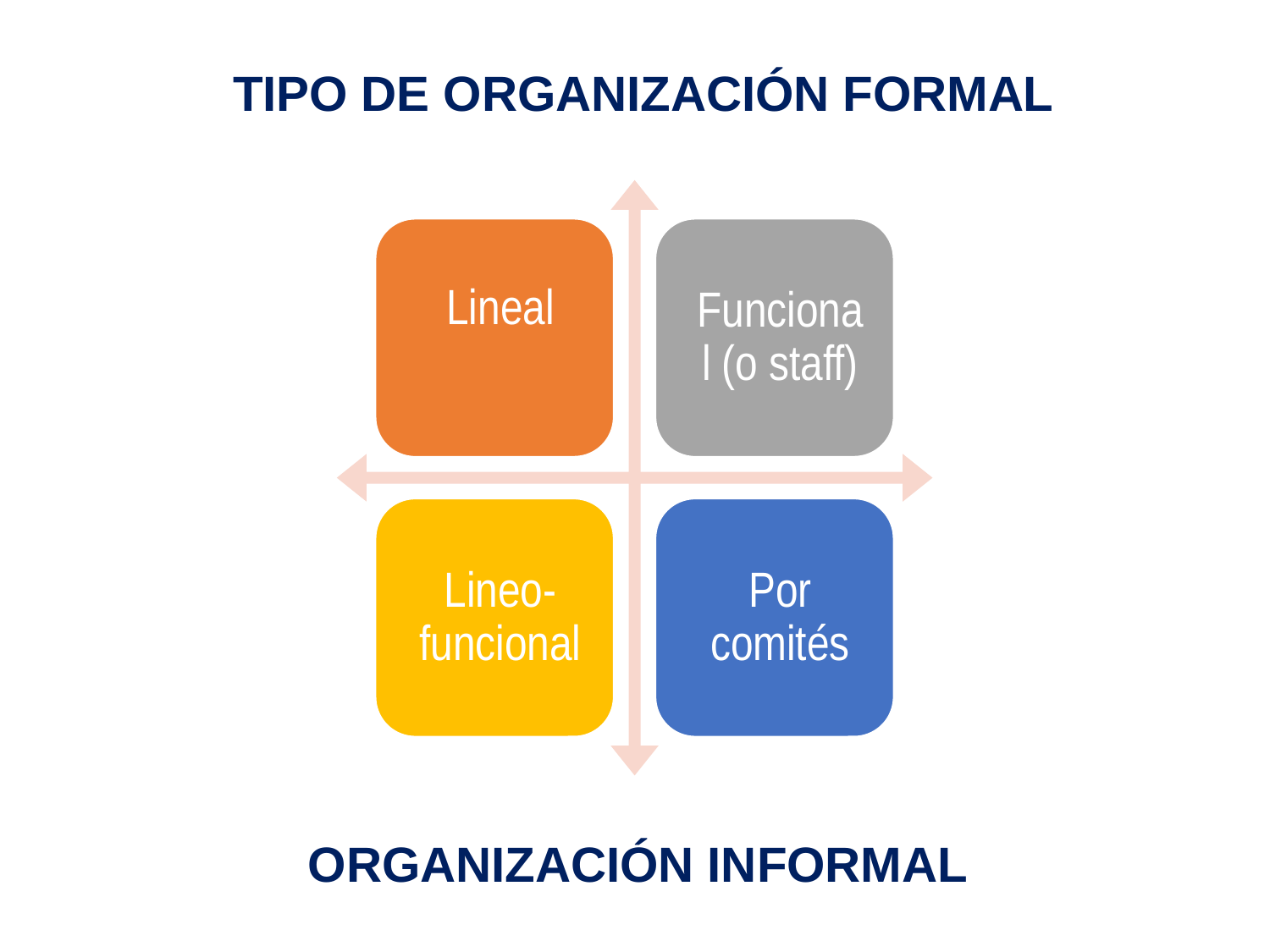

TIPO DE ORGANIZACIÓN FORMAL
Lineal
Funcional (o staff)
Lineo-funcional
Por comités
ORGANIZACIÓN INFORMAL